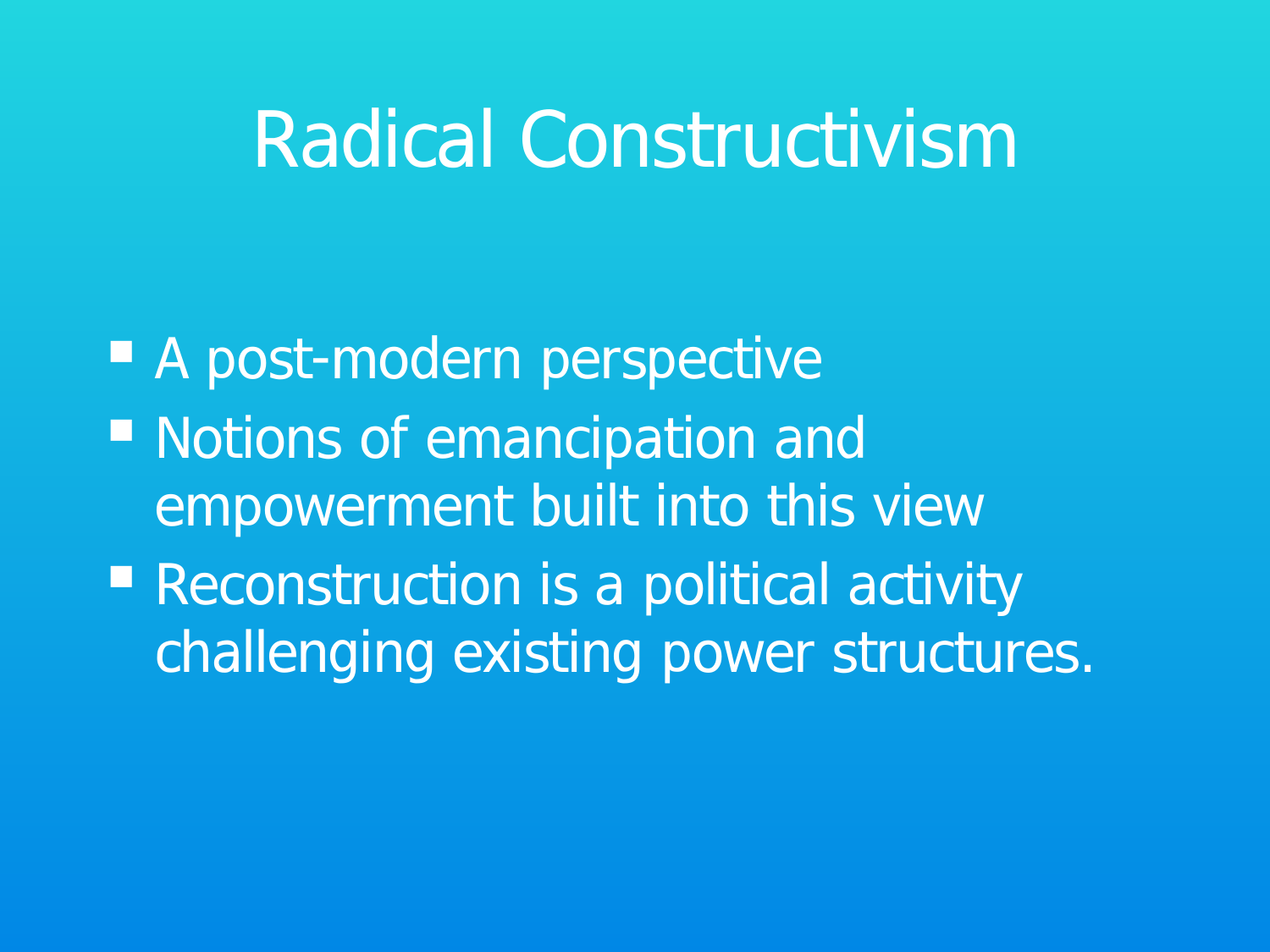

# Radical Constructivism
A post-modern perspective
Notions of emancipation and empowerment built into this view
Reconstruction is a political activity challenging existing power structures.